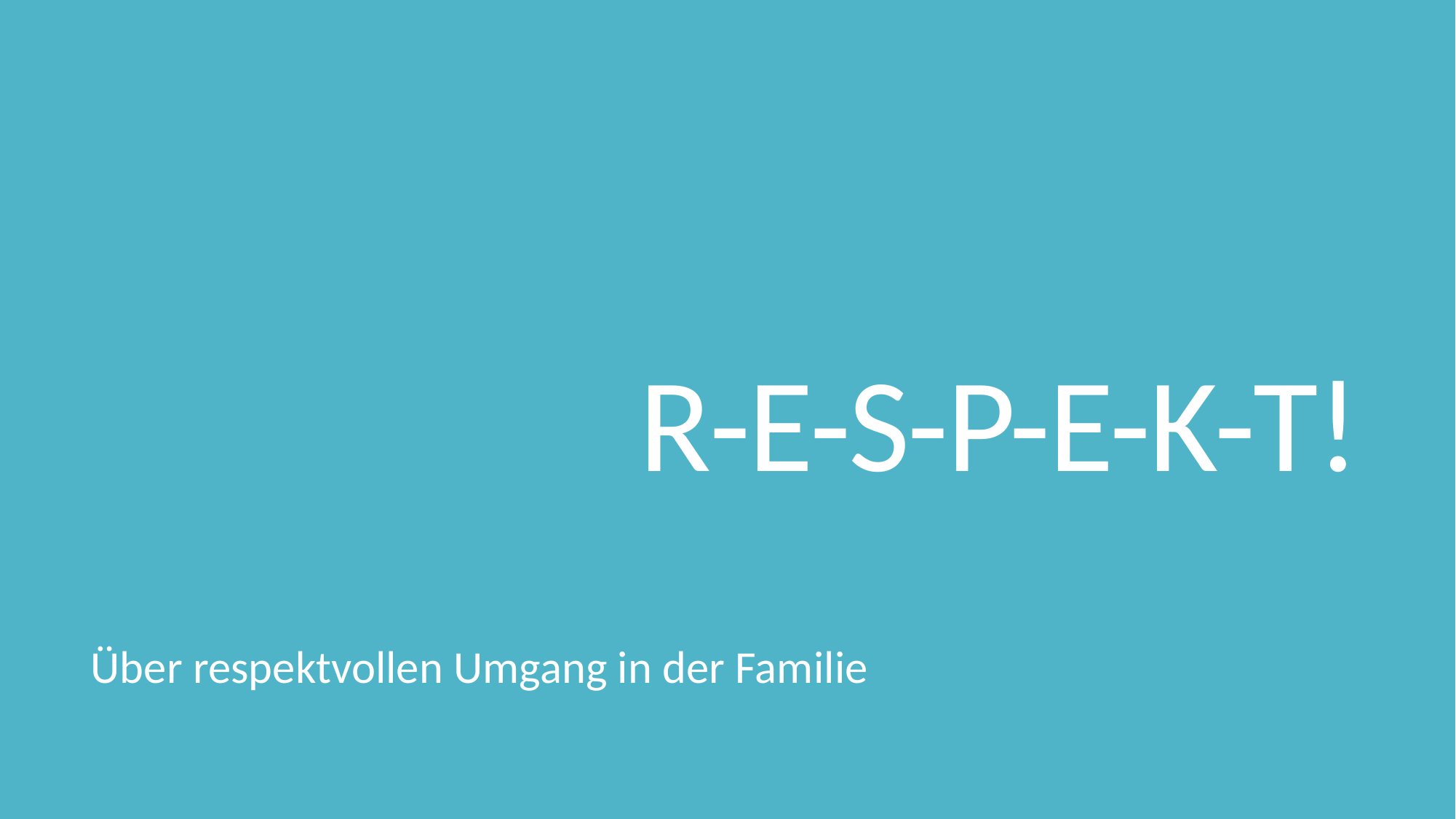

# R-E-S-P-E-K-T!

Über respektvollen Umgang in der Familie